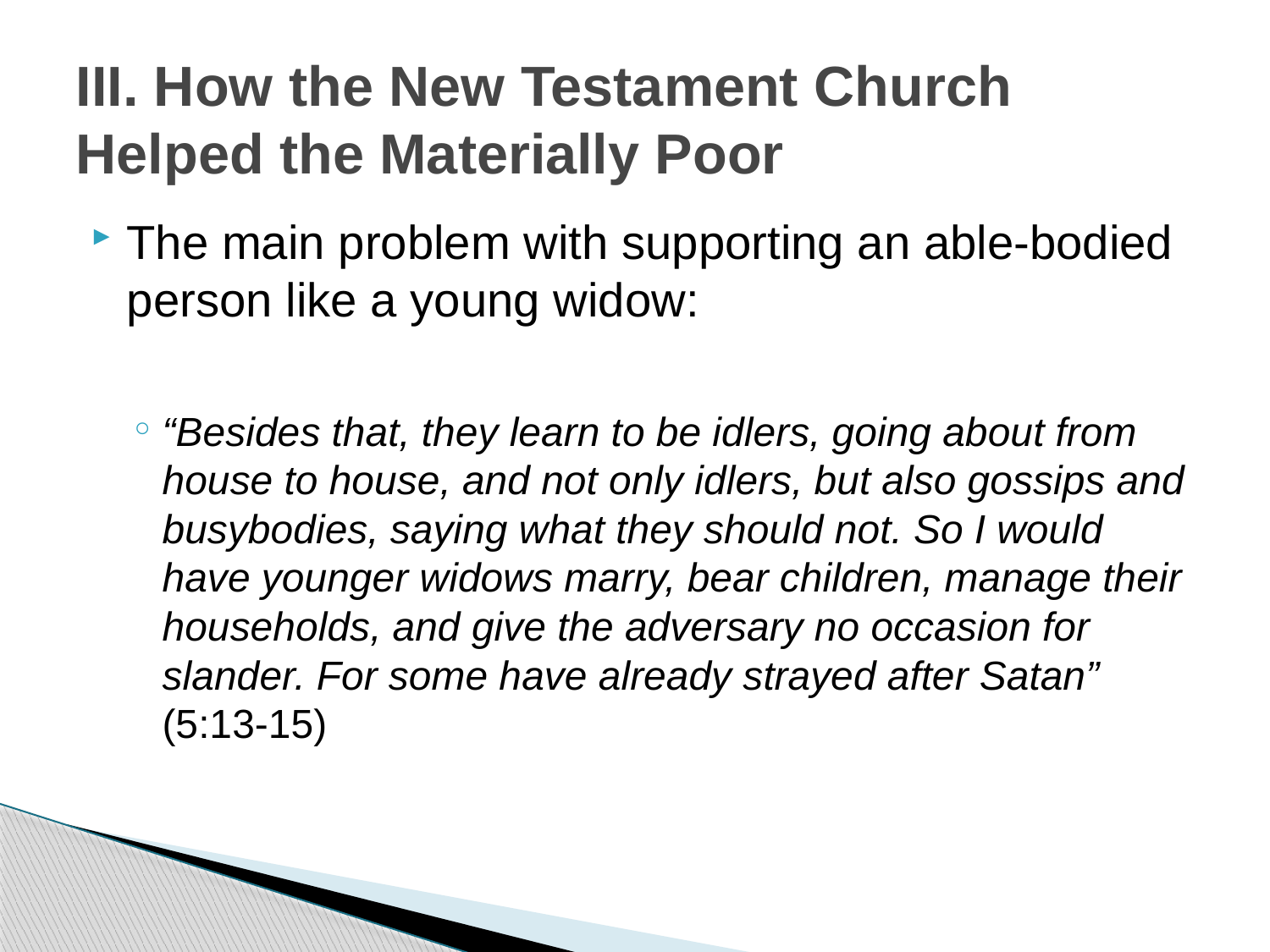

# III. How the New Testament Church Helped the Materially Poor
The main problem with supporting an able-bodied person like a young widow:

“Besides that, they learn to be idlers, going about from house to house, and not only idlers, but also gossips and busybodies, saying what they should not. So I would have younger widows marry, bear children, manage their households, and give the adversary no occasion for slander. For some have already strayed after Satan” (5:13-15)